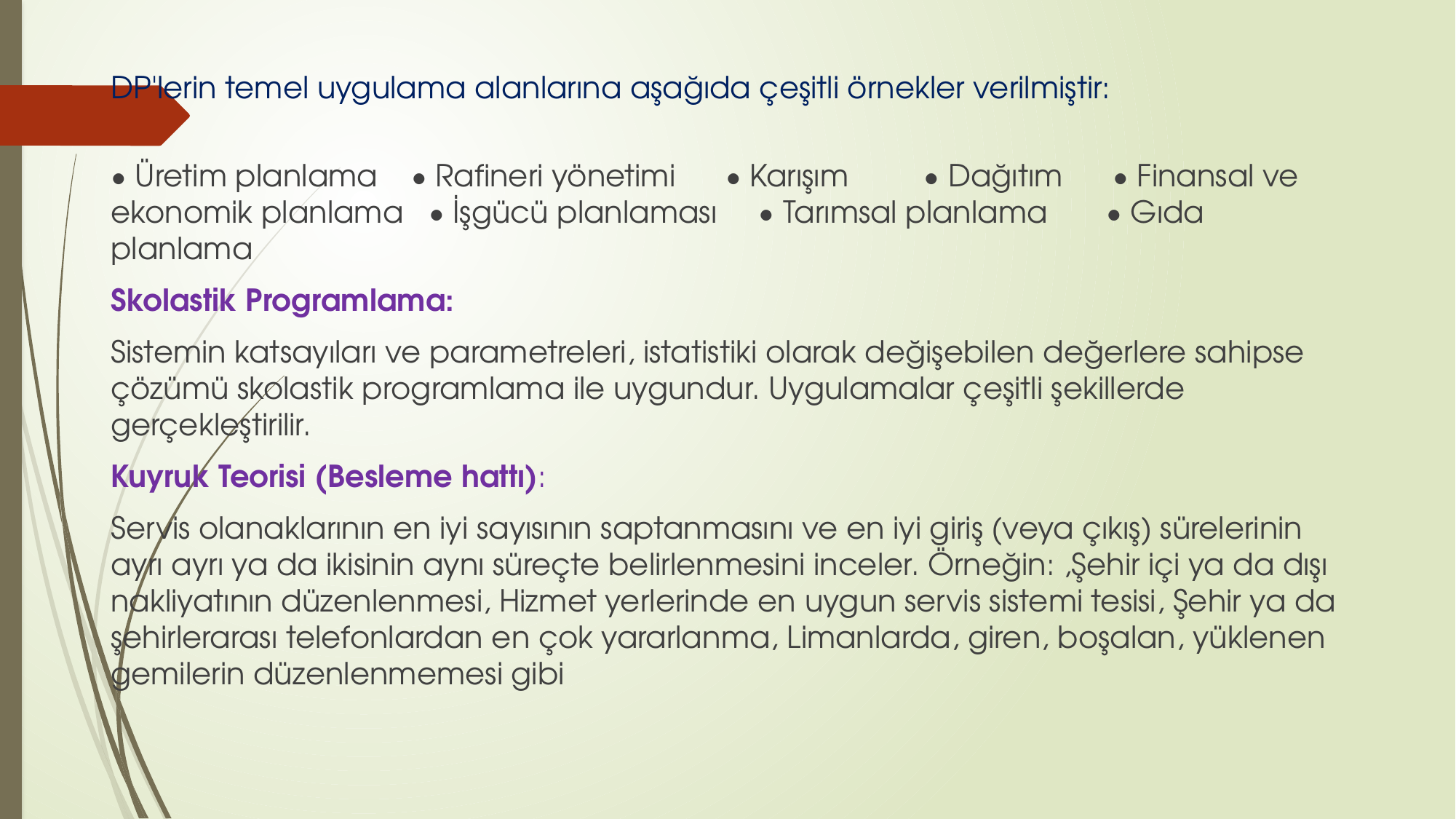

DP'lerin temel uygulama alanlarına aşağıda çeşitli örnekler verilmiştir:
• Üretim planlama    • Rafineri yönetimi      • Karışım         • Dağıtım      • Finansal ve ekonomik planlama   • İşgücü planlaması     • Tarımsal planlama       • Gıda planlama
Skolastik Programlama:
Sistemin katsayıları ve parametreleri, istatistiki olarak değişebilen değerlere sahipse çözümü skolastik programlama ile uygundur. Uygulamalar çeşitli şekillerde gerçekleştirilir.
Kuyruk Teorisi (Besleme hattı):
Servis olanaklarının en iyi sayısının saptanmasını ve en iyi giriş (veya çıkış) sürelerinin ayrı ayrı ya da ikisinin aynı süreçte belirlenmesini inceler. Örneğin: ,Şehir içi ya da dışı nakliyatının düzenlenmesi, Hizmet yerlerinde en uygun servis sistemi tesisi, Şehir ya da şehirlerarası telefonlardan en çok yararlanma, Limanlarda, giren, boşalan, yüklenen gemilerin düzenlenmemesi gibi